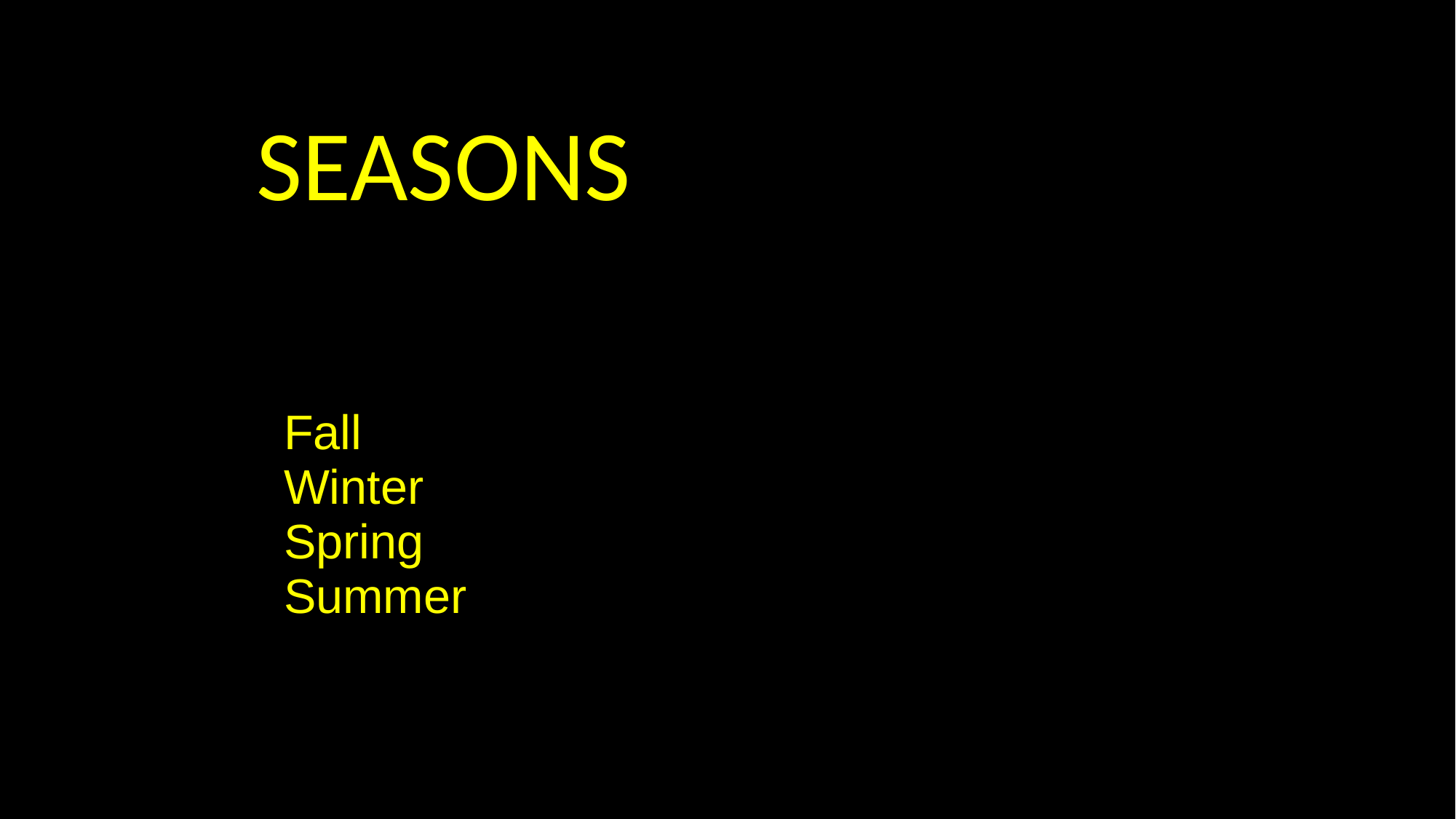

# SEASONS

| Fall Winter Spring Summer |  |
| --- | --- |